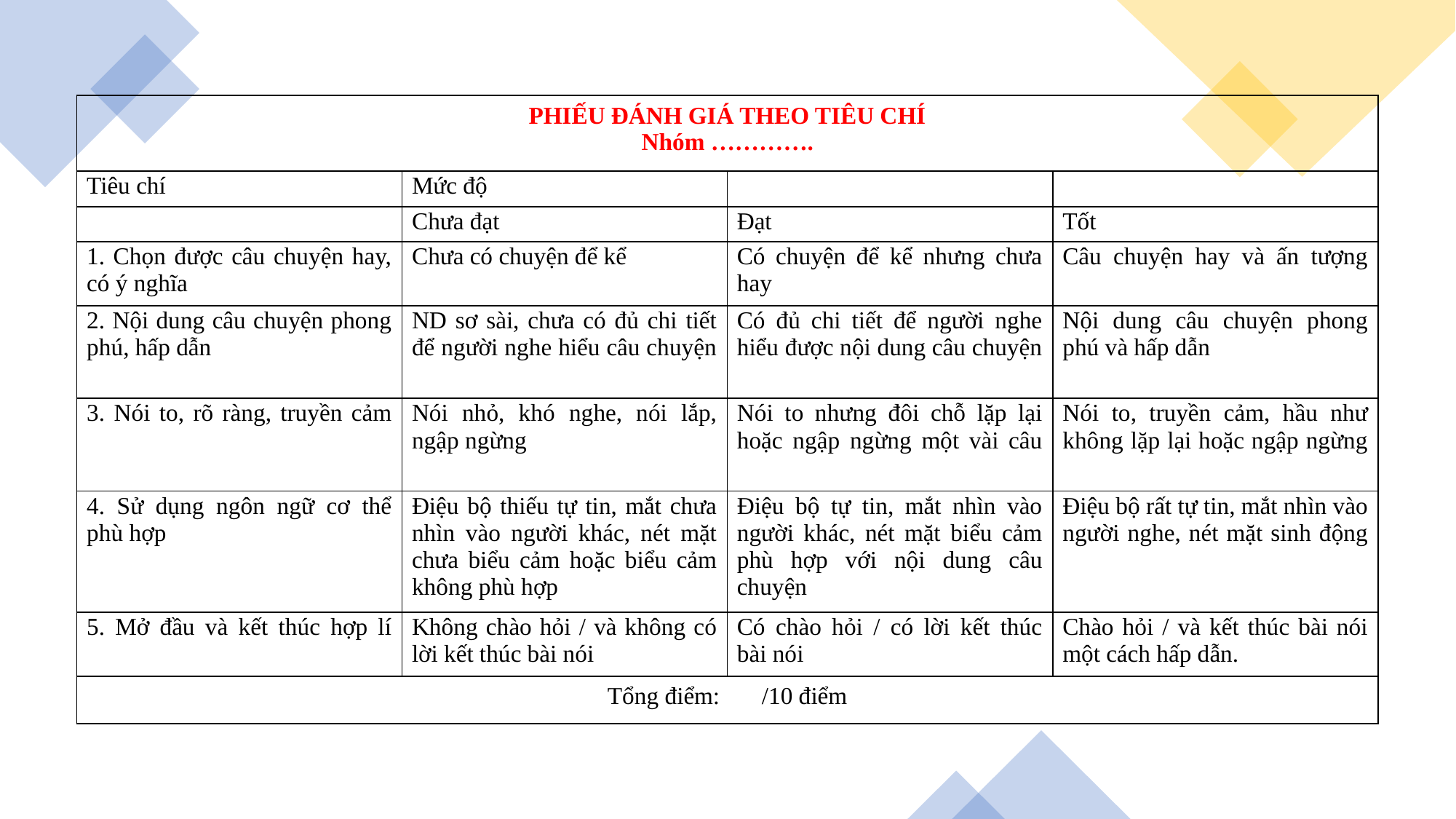

| PHIẾU ĐÁNH GIÁ THEO TIÊU CHÍ Nhóm …………. |  |  |  |
| --- | --- | --- | --- |
| Tiêu chí | Mức độ |  |  |
|  | Chưa đạt | Đạt | Tốt |
| 1. Chọn được câu chuyện hay, có ý nghĩa | Chưa có chuyện để kể | Có chuyện để kể nhưng chưa hay | Câu chuyện hay và ấn tượng |
| 2. Nội dung câu chuyện phong phú, hấp dẫn | ND sơ sài, chưa có đủ chi tiết để người nghe hiểu câu chuyện | Có đủ chi tiết để người nghe hiểu được nội dung câu chuyện | Nội dung câu chuyện phong phú và hấp dẫn |
| 3. Nói to, rõ ràng, truyền cảm | Nói nhỏ, khó nghe, nói lắp, ngập ngừng | Nói to nhưng đôi chỗ lặp lại hoặc ngập ngừng một vài câu | Nói to, truyền cảm, hầu như không lặp lại hoặc ngập ngừng |
| 4. Sử dụng ngôn ngữ cơ thể phù hợp | Điệu bộ thiếu tự tin, mắt chưa nhìn vào người khác, nét mặt chưa biểu cảm hoặc biểu cảm không phù hợp | Điệu bộ tự tin, mắt nhìn vào người khác, nét mặt biểu cảm phù hợp với nội dung câu chuyện | Điệu bộ rất tự tin, mắt nhìn vào người nghe, nét mặt sinh động |
| 5. Mở đầu và kết thúc hợp lí | Không chào hỏi / và không có lời kết thúc bài nói | Có chào hỏi / có lời kết thúc bài nói | Chào hỏi / và kết thúc bài nói một cách hấp dẫn. |
| Tổng điểm: /10 điểm |  |  |  |